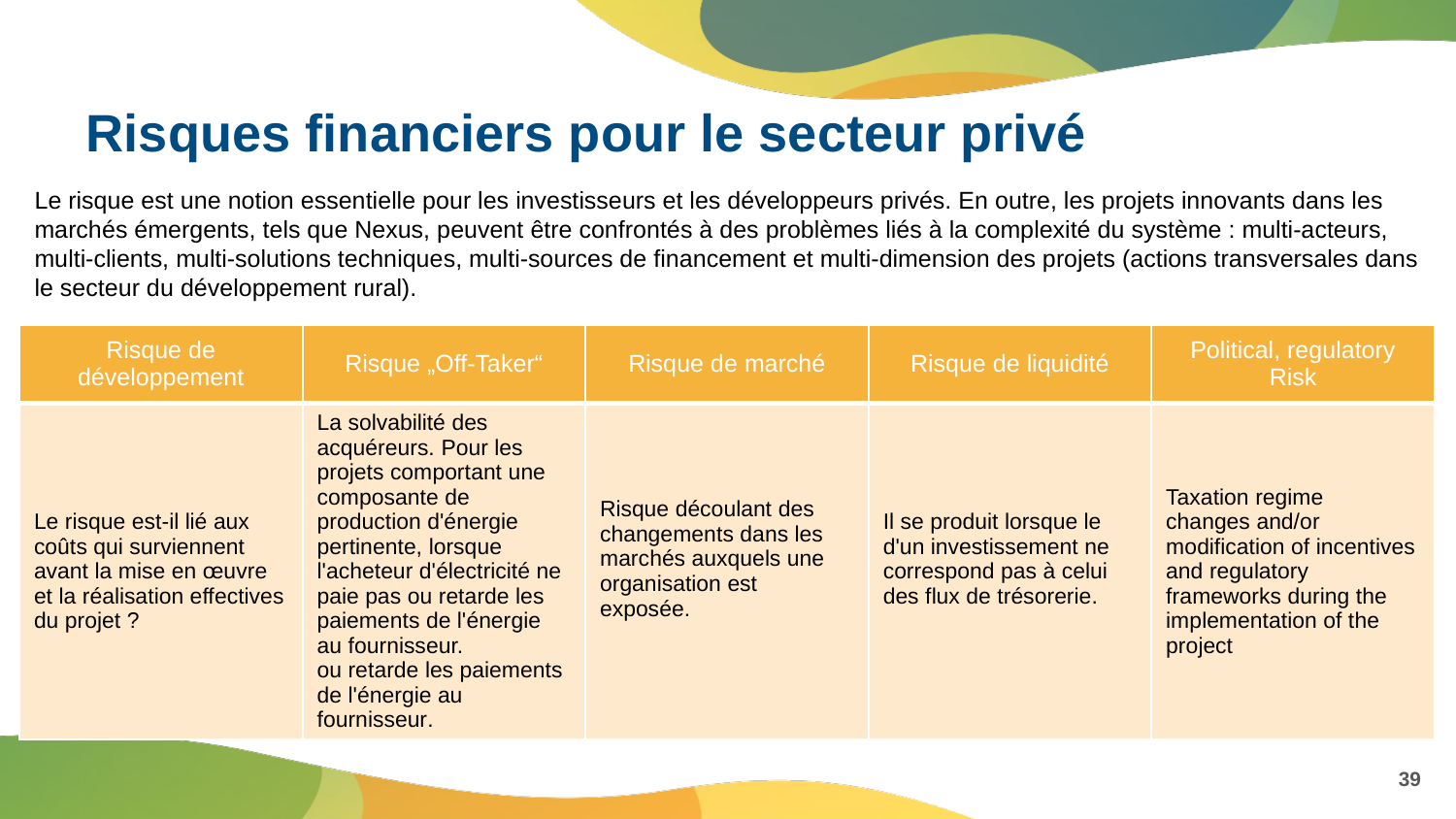

# Risques financiers pour le secteur privé
Le risque est une notion essentielle pour les investisseurs et les développeurs privés. En outre, les projets innovants dans les marchés émergents, tels que Nexus, peuvent être confrontés à des problèmes liés à la complexité du système : multi-acteurs, multi-clients, multi-solutions techniques, multi-sources de financement et multi-dimension des projets (actions transversales dans le secteur du développement rural).
| Risque de développement | Risque „Off-Taker“ | Risque de marché | Risque de liquidité | Political, regulatory Risk |
| --- | --- | --- | --- | --- |
| Le risque est-il lié aux coûts qui surviennent avant la mise en œuvre et la réalisation effectives du projet ? | La solvabilité des acquéreurs. Pour les projets comportant une composante de production d'énergie pertinente, lorsque l'acheteur d'électricité ne paie pas ou retarde les paiements de l'énergie au fournisseur. ou retarde les paiements de l'énergie au fournisseur. | Risque découlant des changements dans les marchés auxquels une organisation est exposée. | Il se produit lorsque le d'un investissement ne correspond pas à celui des flux de trésorerie. | Taxation regime changes and/or modification of incentives and regulatory frameworks during the implementation of the project |
39